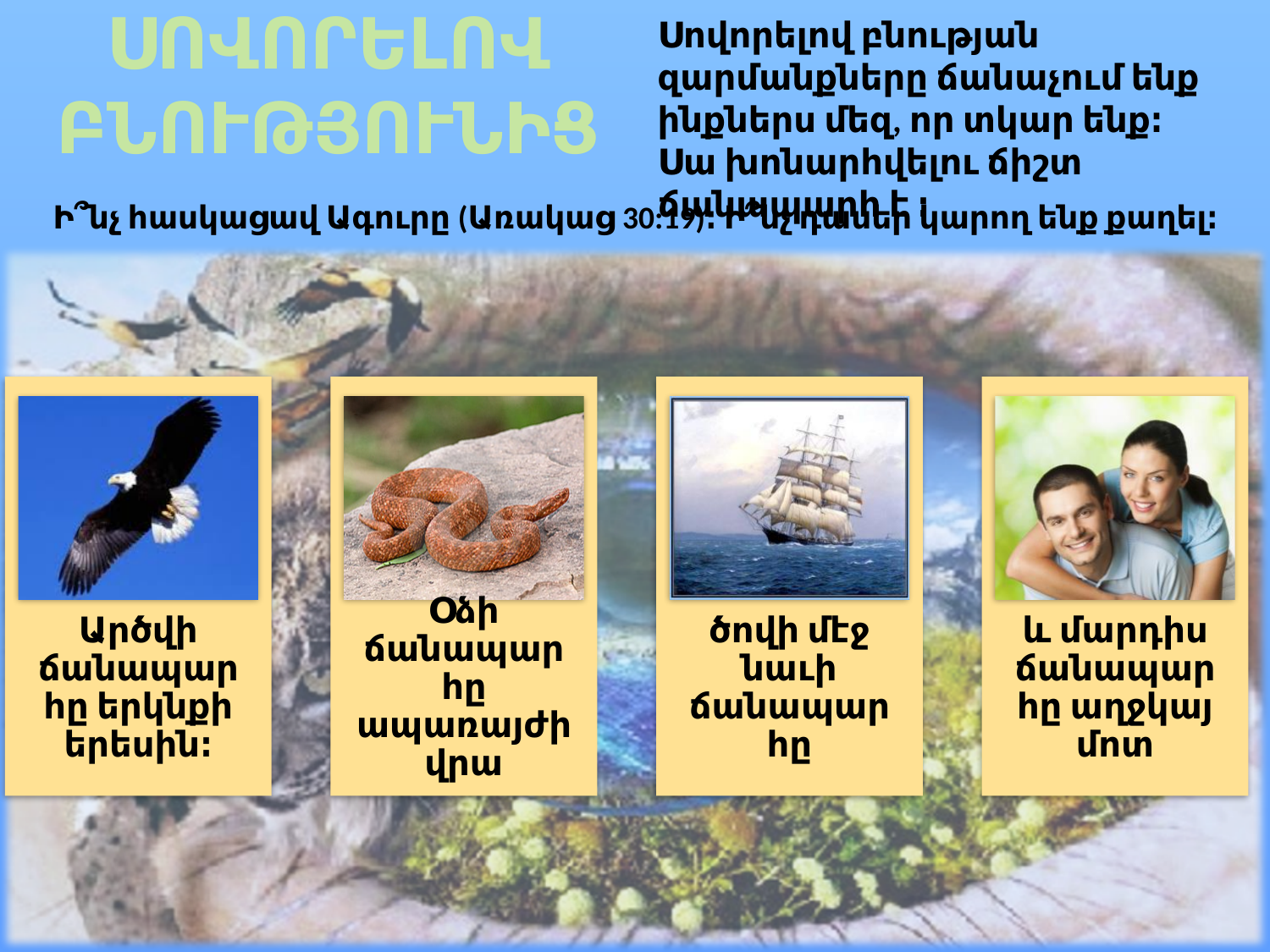

ՍՈՎՈՐԵԼՈՎ
ԲՆՈՒԹՅՈՒՆԻՑ
Սովորելով բնության զարմանքները ճանաչում ենք ինքներս մեզ, որ տկար ենք։  Սա խոնարհվելու ճիշտ ճանապարհ է ։
Ի՞նչ հասկացավ Ագուրը (Առակաց 30:19)։ Ի՞նչ դասեր կարող ենք քաղել։

Արծվի ճանապարհը երկնքի երեսին։
Օձի ճանապարհը ապառայժի վրա
ծովի մէջ նաւի ճանապարհը
և մարդիս ճանապարհը աղջկայ մոտ